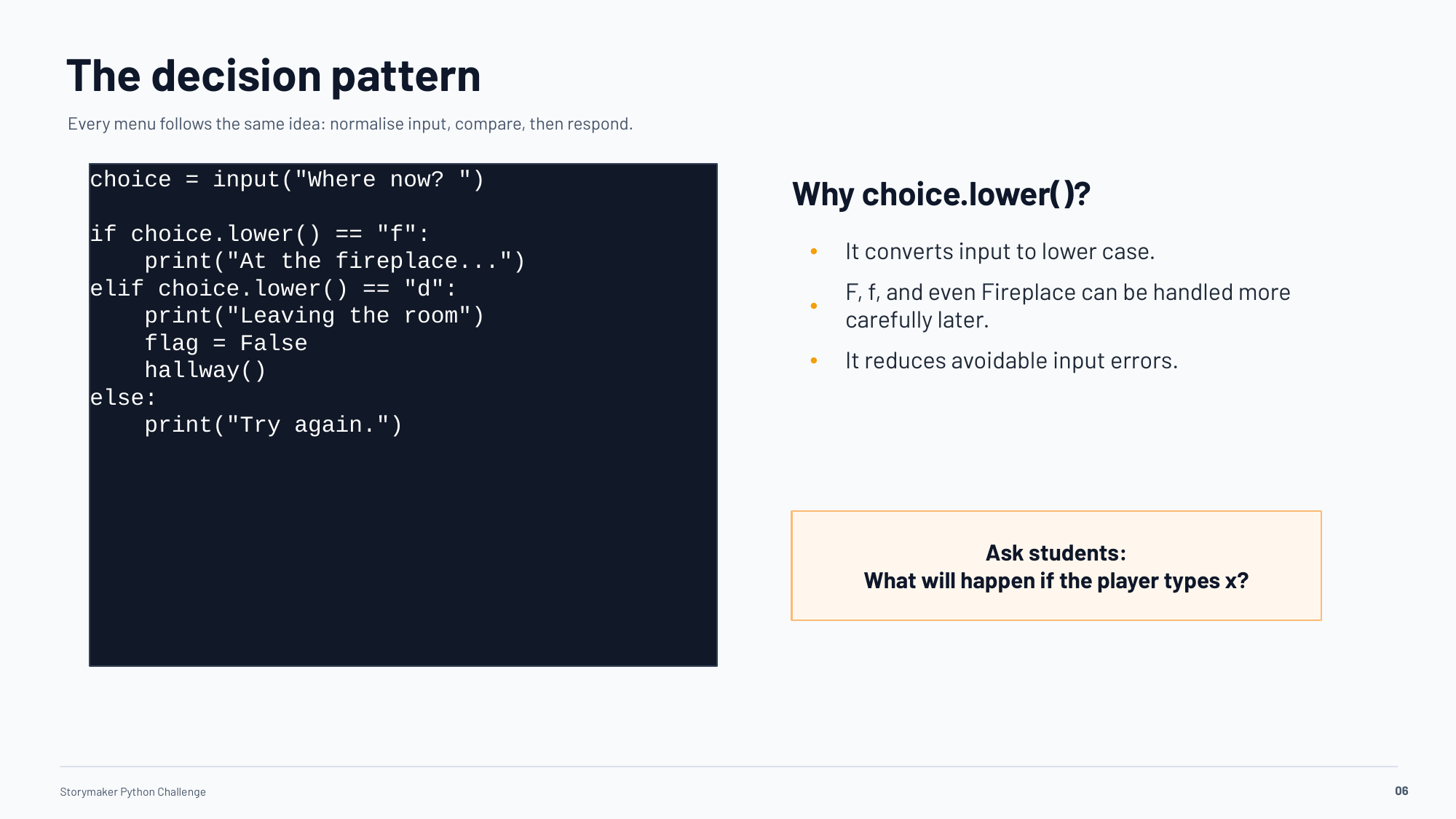

The decision pattern
Every menu follows the same idea: normalise input, compare, then respond.
choice = input("Where now? ")

if choice.lower() == "f":
    print("At the fireplace...")
elif choice.lower() == "d":
    print("Leaving the room")
    flag = False
    hallway()
else:
    print("Try again.")
Why choice.lower()?
It converts input to lower case.
•
F, f, and even Fireplace can be handled more carefully later.
•
It reduces avoidable input errors.
•
Ask students:
What will happen if the player types x?

06
Storymaker Python Challenge